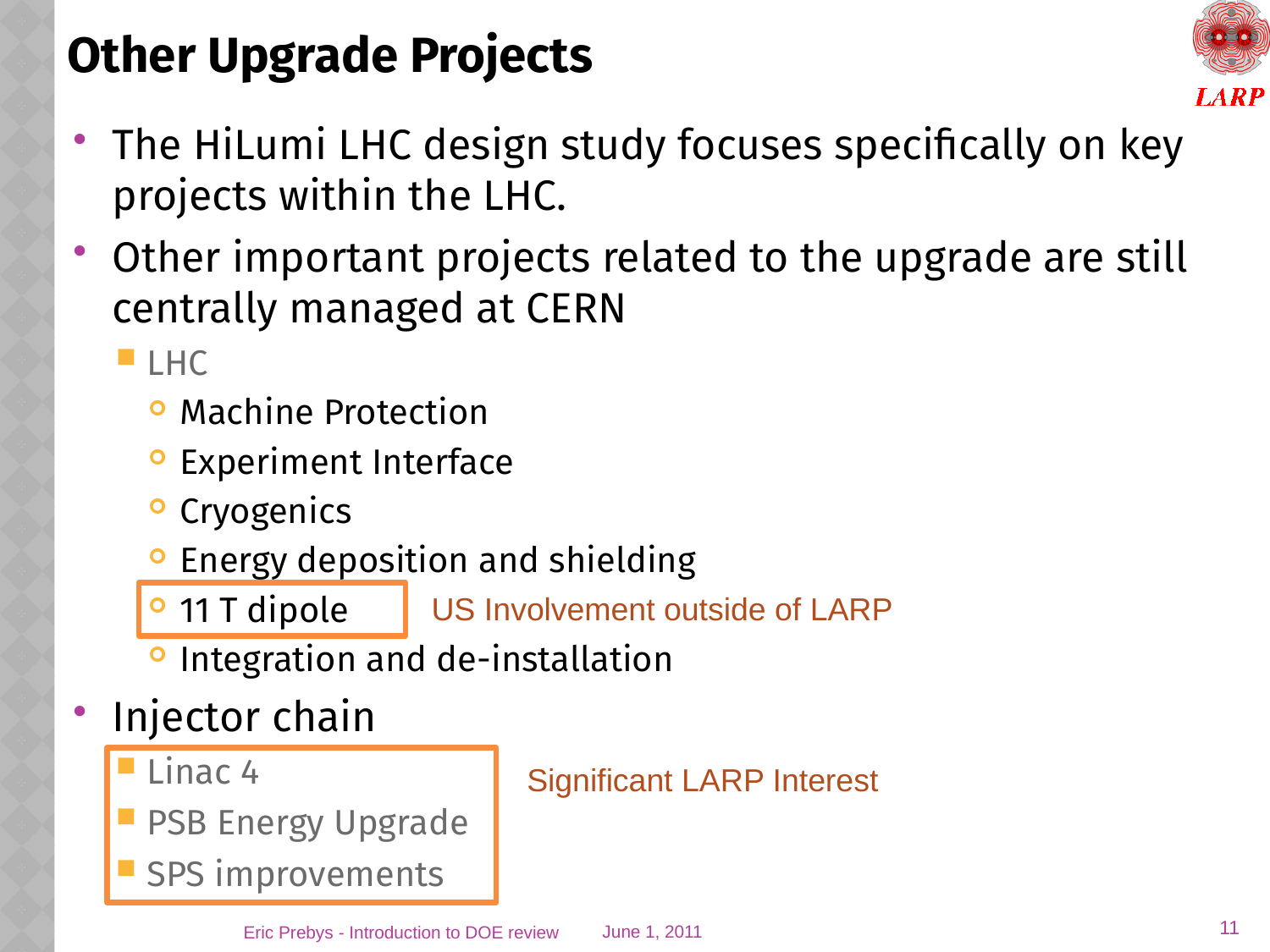

# Other Upgrade Projects
The HiLumi LHC design study focuses specifically on key projects within the LHC.
Other important projects related to the upgrade are still centrally managed at CERN
LHC
Machine Protection
Experiment Interface
Cryogenics
Energy deposition and shielding
11 T dipole
Integration and de-installation
Injector chain
Linac 4
PSB Energy Upgrade
SPS improvements

US Involvement outside of LARP

Significant LARP Interest
11
Eric Prebys - Introduction to DOE review
June 1, 2011